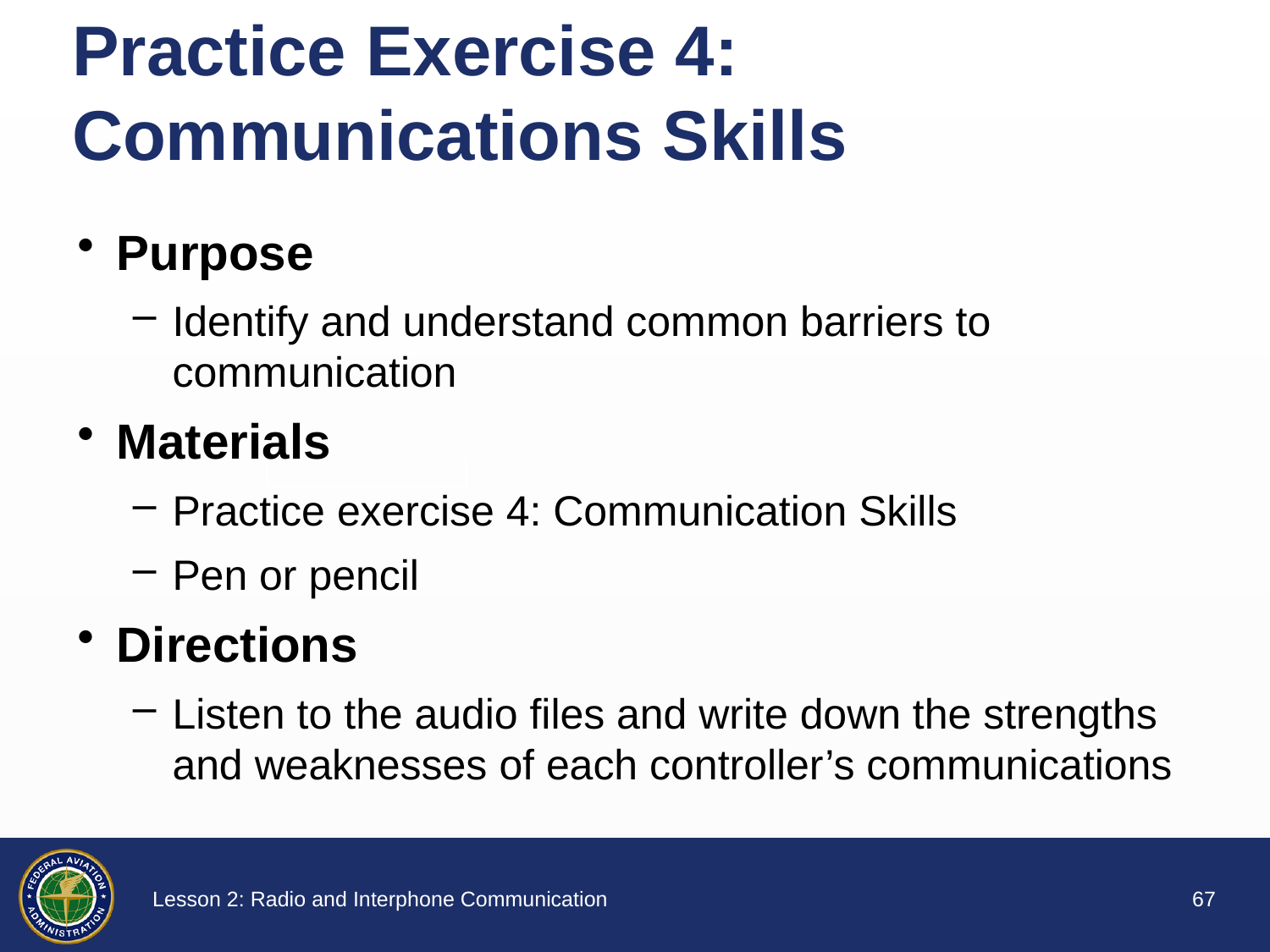

# Practice Exercise 4: Communications Skills

Purpose
Identify and understand common barriers to communication
Materials
Practice exercise 4: Communication Skills
Pen or pencil
Directions
Listen to the audio files and write down the strengths and weaknesses of each controller’s communications